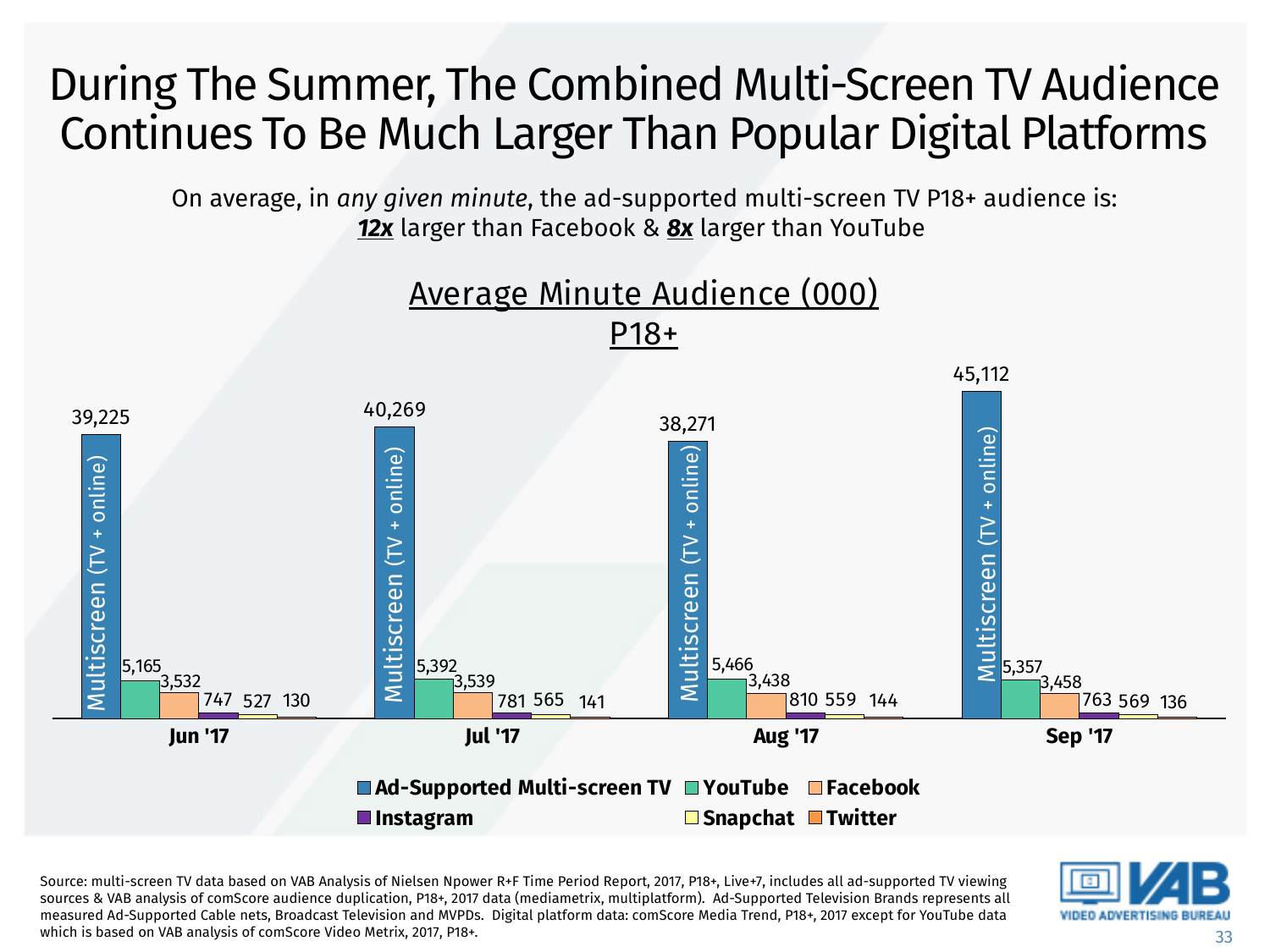

Source: Nielsen Npower Live+7 August 2017, P18+, VAB analysis of comScore duplicated 2017 data (mediametrix, multiplatform).  Ad-Supported Television Brands represents all measured Ad-Supported Cable nets, Broadcast Television and MVPDs.
# During The Summer, The Combined Multi-Screen TV Audience Continues To Be Much Larger Than Popular Digital Platforms
On average, in any given minute, the ad-supported multi-screen TV P18+ audience is:
12x larger than Facebook & 8x larger than YouTube

### Chart: Average Minute Audience (000)
P18+

| Category | Ad-Supported Multi-screen TV | YouTube | Facebook | Instagram | Snapchat | Twitter |
|---|---|---|---|---|---|---|
| Jun '17 | 39225.234189814815 | 5164.900578703703 | 3532.080185185185 | 747.1317824074074 | 526.8963657407407 | 130.42122685185186 |
| Jul '17 | 40268.59845430107 | 5392.457168458781 | 3538.717674731183 | 781.3265681003585 | 565.10479390681 | 140.90194892473116 |
| Aug '17 | 38270.871706989245 | 5465.612007168459 | 3438.378046594982 | 810.2200044802868 | 558.9441980286739 | 143.57638888888889 |
| Sep '17 | 45111.89428240741 | 5356.986111111111 | 3458.1095601851853 | 763.2260416666667 | 568.6633333333334 | 136.4914814814815 |
Multiscreen (TV + online)
Multiscreen (TV + online)
Multiscreen (TV + online)
Multiscreen (TV + online)
Source: multi-screen TV data based on VAB Analysis of Nielsen Npower R+F Time Period Report, 2017, P18+, Live+7, includes all ad-supported TV viewing sources & VAB analysis of comScore audience duplication, P18+, 2017 data (mediametrix, multiplatform).  Ad-Supported Television Brands represents all measured Ad-Supported Cable nets, Broadcast Television and MVPDs.  Digital platform data: comScore Media Trend, P18+, 2017 except for YouTube data which is based on VAB analysis of comScore Video Metrix, 2017, P18+.